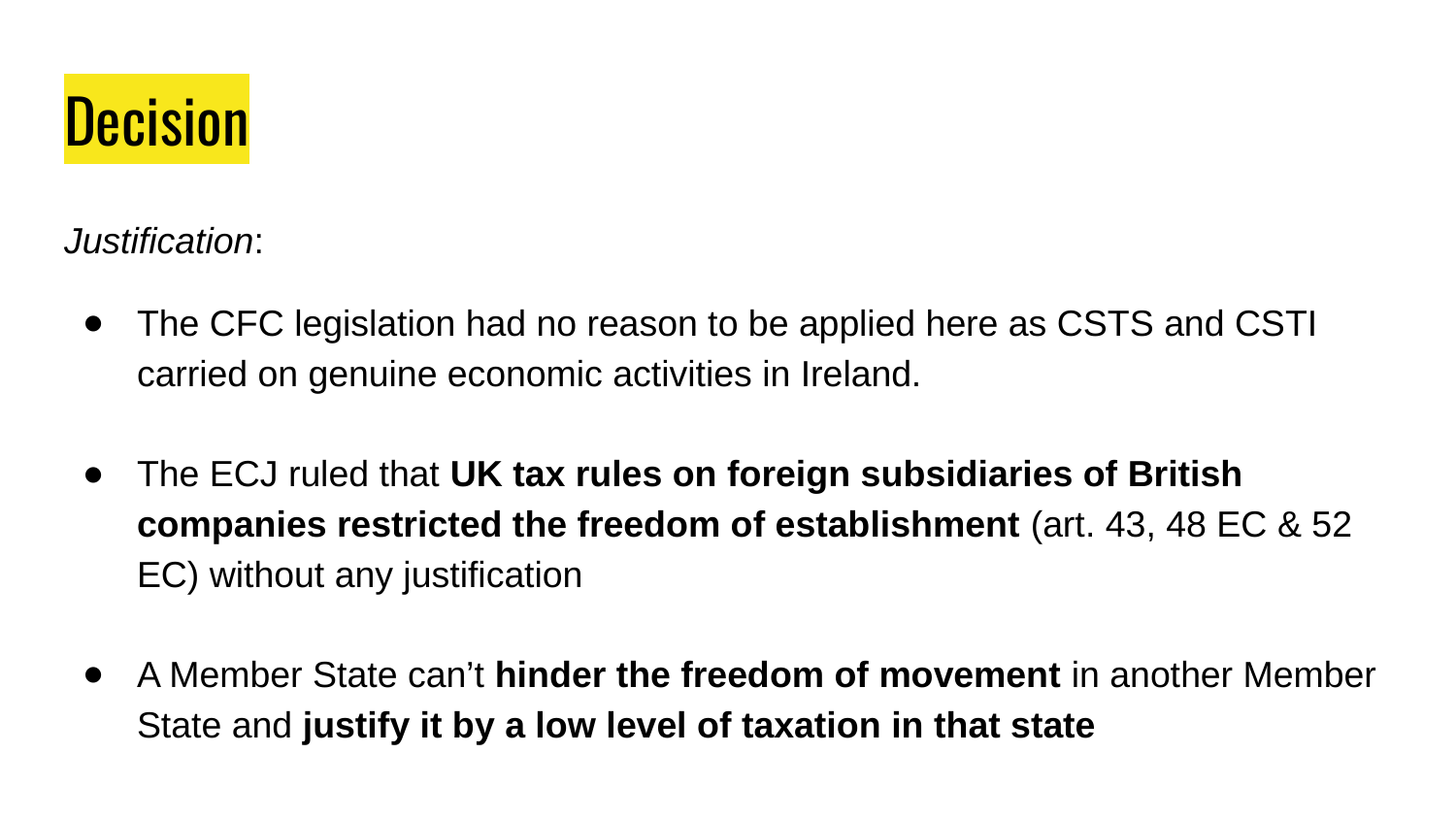

# Decision
Justification:
The CFC legislation had no reason to be applied here as CSTS and CSTI carried on genuine economic activities in Ireland.
The ECJ ruled that UK tax rules on foreign subsidiaries of British companies restricted the freedom of establishment (art. 43, 48 EC & 52 EC) without any justification
A Member State can’t hinder the freedom of movement in another Member State and justify it by a low level of taxation in that state